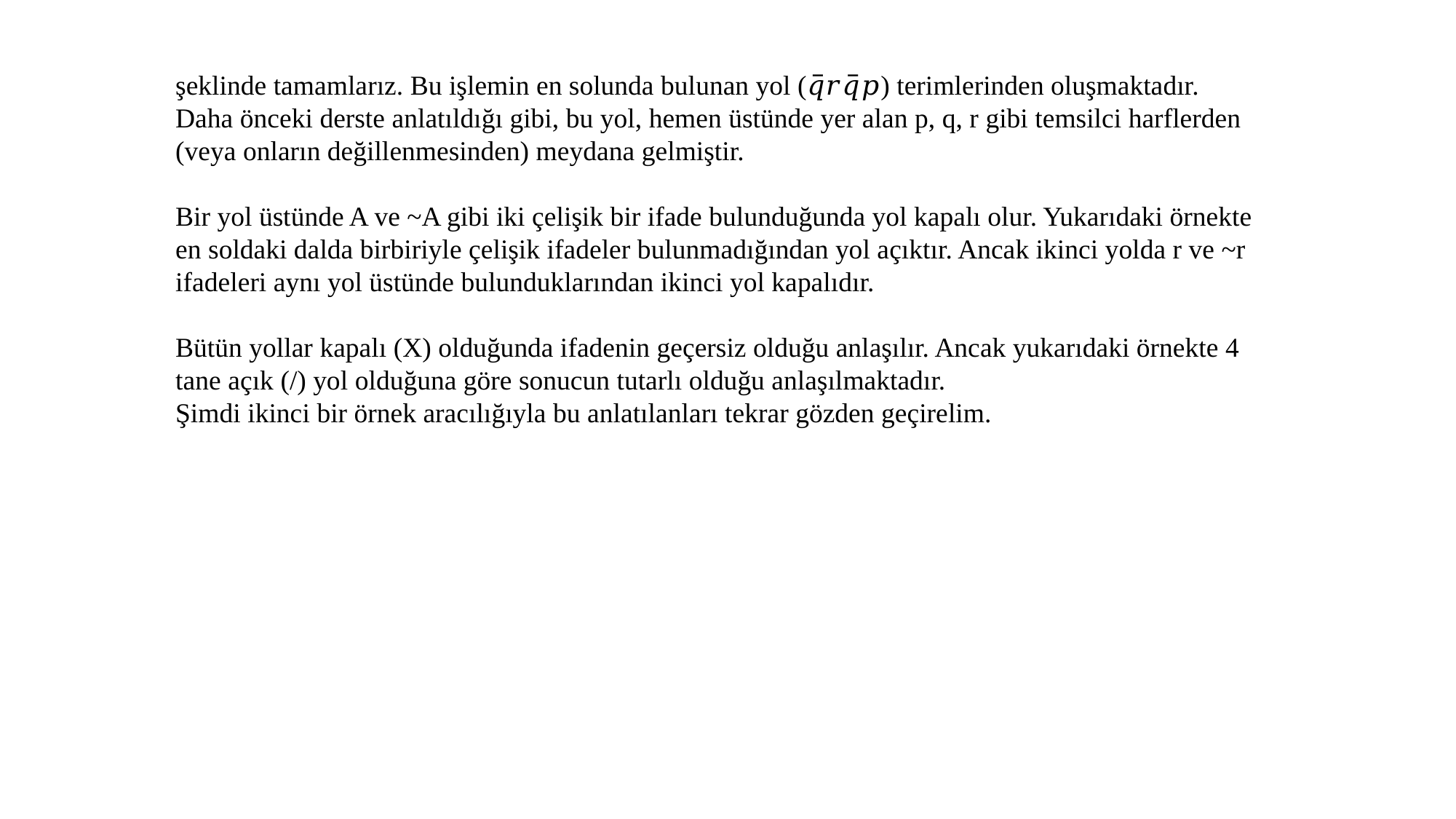

şeklinde tamamlarız. Bu işlemin en solunda bulunan yol (𝑞̅𝑟𝑞̅𝑝) terimlerinden oluşmaktadır. Daha önceki derste anlatıldığı gibi, bu yol, hemen üstünde yer alan p, q, r gibi temsilci harflerden (veya onların değillenmesinden) meydana gelmiştir.

Bir yol üstünde A ve ~A gibi iki çelişik bir ifade bulunduğunda yol kapalı olur. Yukarıdaki örnekte en soldaki dalda birbiriyle çelişik ifadeler bulunmadığından yol açıktır. Ancak ikinci yolda r ve ~r ifadeleri aynı yol üstünde bulunduklarından ikinci yol kapalıdır.

Bütün yollar kapalı (X) olduğunda ifadenin geçersiz olduğu anlaşılır. Ancak yukarıdaki örnekte 4 tane açık (/) yol olduğuna göre sonucun tutarlı olduğu anlaşılmaktadır.
Şimdi ikinci bir örnek aracılığıyla bu anlatılanları tekrar gözden geçirelim.